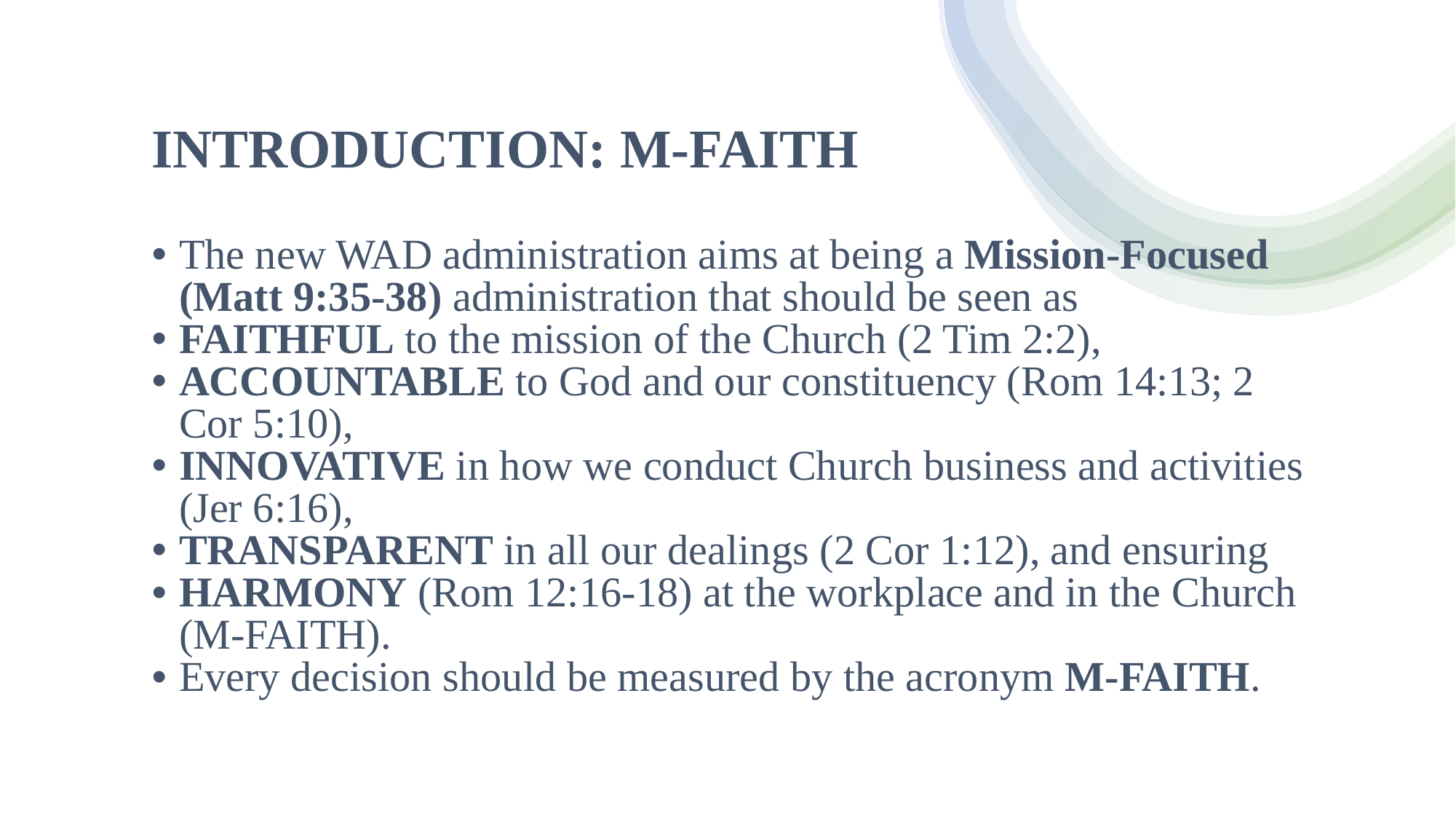

# INTRODUCTION: M-FAITH

The new WAD administration aims at being a Mission-Focused (Matt 9:35-38) administration that should be seen as
FAITHFUL to the mission of the Church (2 Tim 2:2),
ACCOUNTABLE to God and our constituency (Rom 14:13; 2 Cor 5:10),
INNOVATIVE in how we conduct Church business and activities (Jer 6:16),
TRANSPARENT in all our dealings (2 Cor 1:12), and ensuring
HARMONY (Rom 12:16-18) at the workplace and in the Church (M-FAITH).
Every decision should be measured by the acronym M-FAITH.